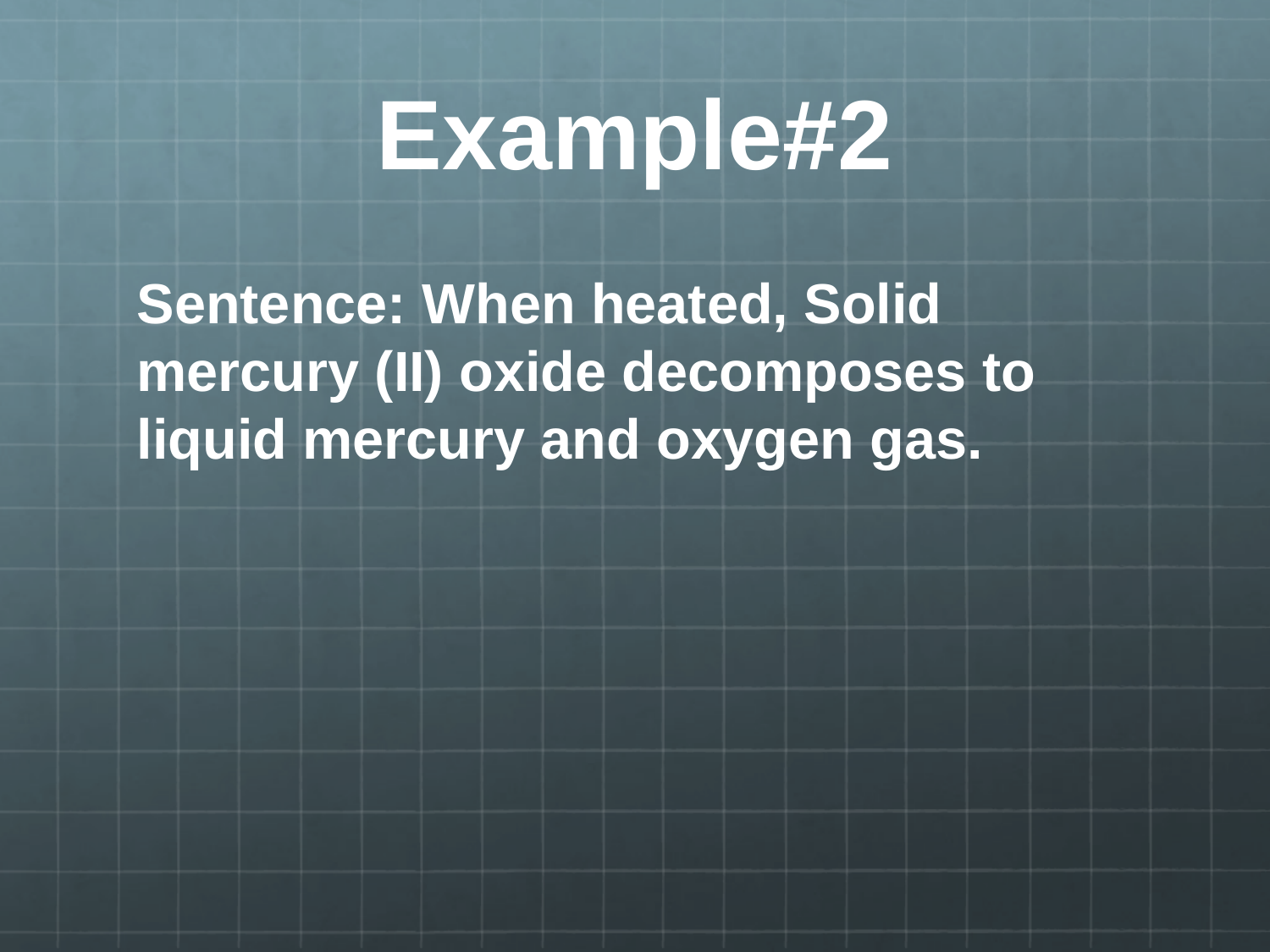

# Example#2
Sentence: When heated, Solid mercury (II) oxide decomposes to liquid mercury and oxygen gas.